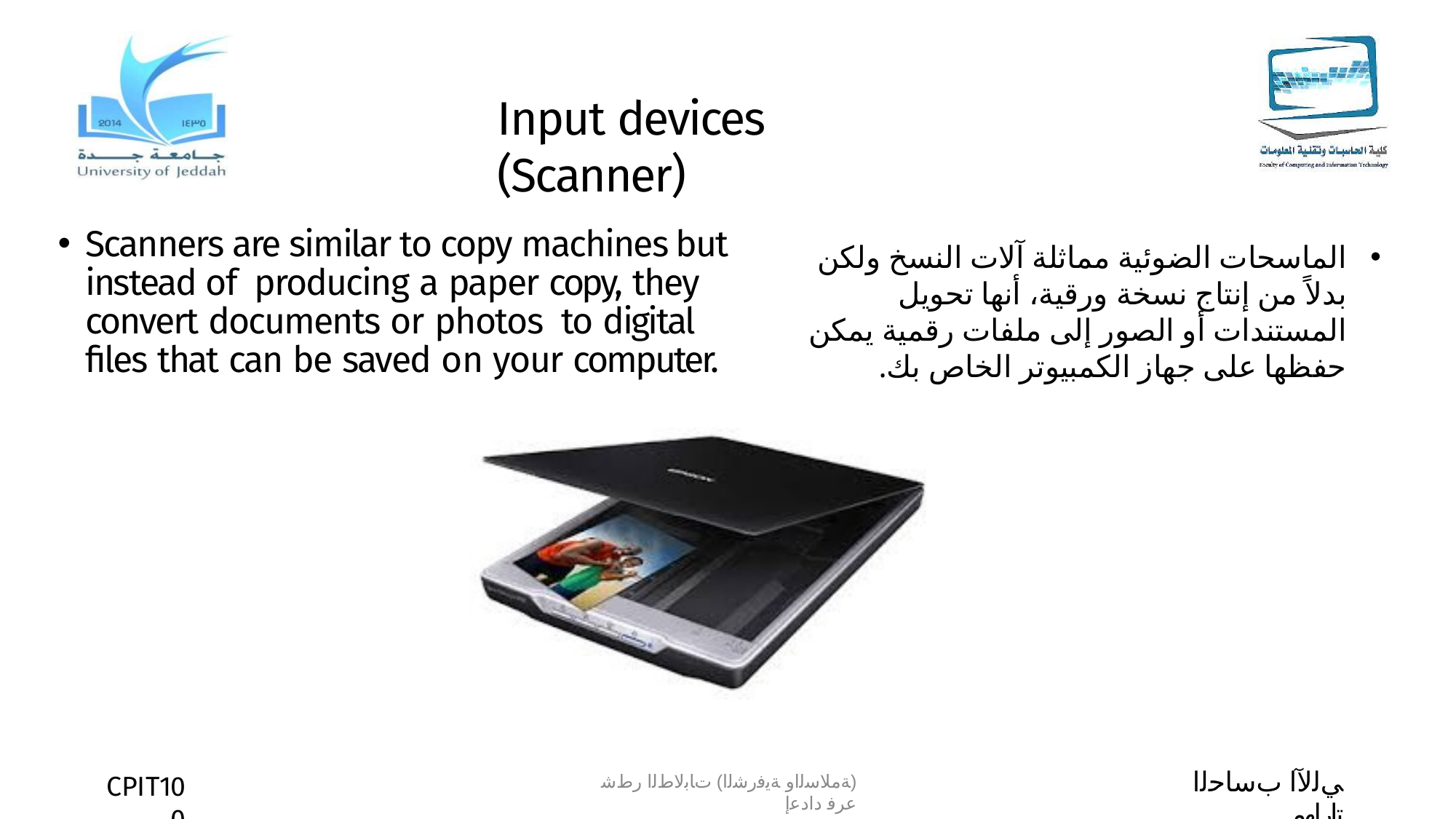

# Input devices (Scanner)
Scanners are similar to copy machines but instead of  producing a paper copy, they convert documents or photos  to digital files that can be saved on your computer.
الماسحات الضوئية مماثلة آلات النسخ ولكن بدلاً من إنتاج نسخة ورقية، أنها تحويل المستندات أو الصور إلى ملفات رقمية يمكن حفظها على جهاز الكمبيوتر الخاص بك.

ﻲﻟﻵا بﺳﺎﺣﻟا تارﺎﮭﻣ
CPIT100
(ﺔﻣﻼﺳﻟاو ﺔﯾﻓرﺷﻟا) تﺎﺑﻟﺎطﻟا رطﺷ عرﻓ دادﻋإ